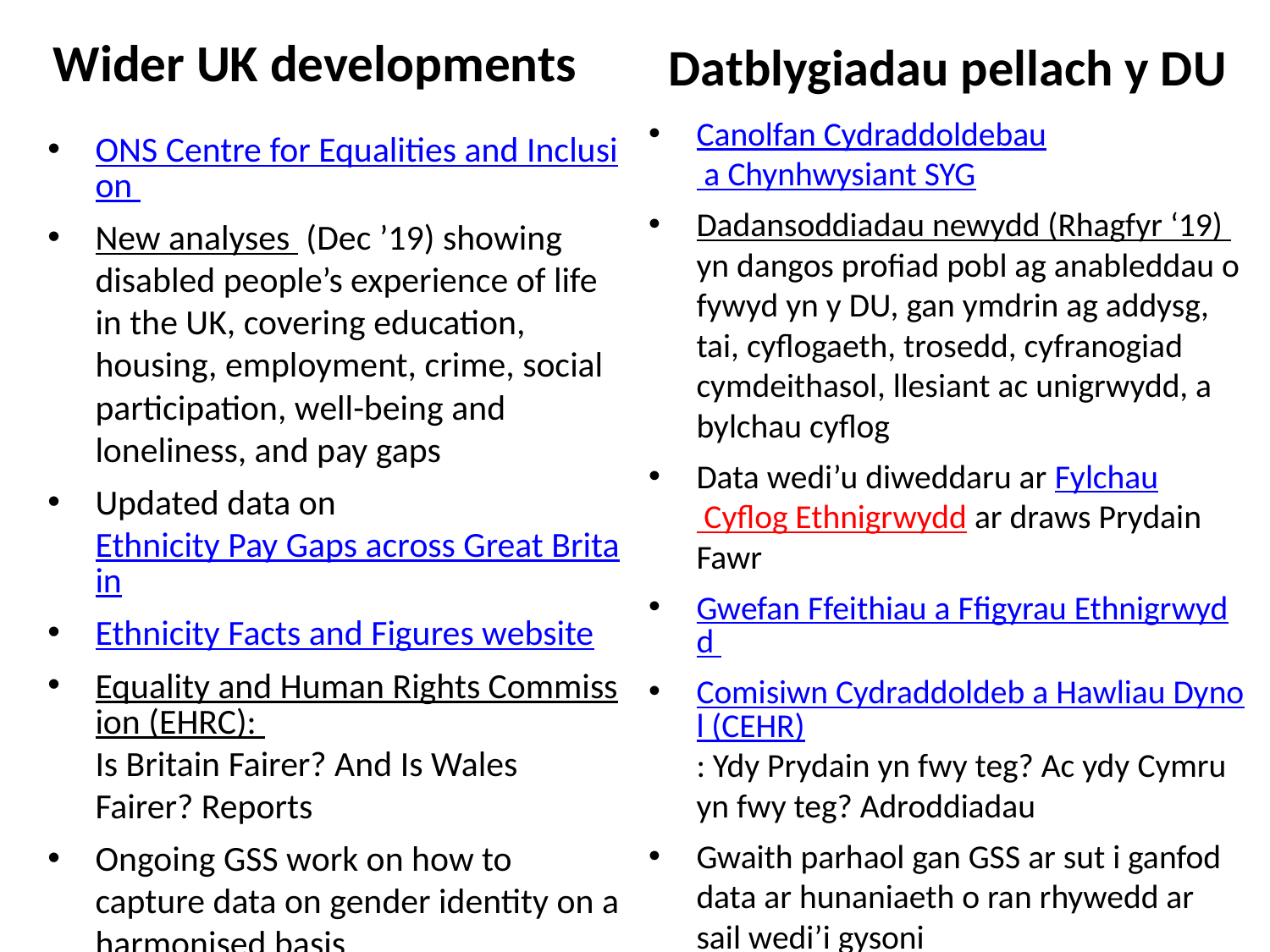

Datblygiadau pellach y DU
# Wider UK developments
Canolfan Cydraddoldebau a Chynhwysiant SYG
Dadansoddiadau newydd (Rhagfyr ‘19) yn dangos profiad pobl ag anableddau o fywyd yn y DU, gan ymdrin ag addysg, tai, cyflogaeth, trosedd, cyfranogiad cymdeithasol, llesiant ac unigrwydd, a bylchau cyflog
Data wedi’u diweddaru ar Fylchau Cyflog Ethnigrwydd ar draws Prydain Fawr
Gwefan Ffeithiau a Ffigyrau Ethnigrwydd
Comisiwn Cydraddoldeb a Hawliau Dynol (CEHR): Ydy Prydain yn fwy teg? Ac ydy Cymru yn fwy teg? Adroddiadau
Gwaith parhaol gan GSS ar sut i ganfod data ar hunaniaeth o ran rhywedd ar sail wedi’i gysoni

ONS Centre for Equalities and Inclusion
New analyses  (Dec ’19) showing disabled people’s experience of life in the UK, covering education, housing, employment, crime, social participation, well-being and loneliness, and pay gaps
Updated data on Ethnicity Pay Gaps across Great Britain
Ethnicity Facts and Figures website
Equality and Human Rights Commission (EHRC): Is Britain Fairer? And Is Wales Fairer? Reports
Ongoing GSS work on how to capture data on gender identity on a harmonised basis